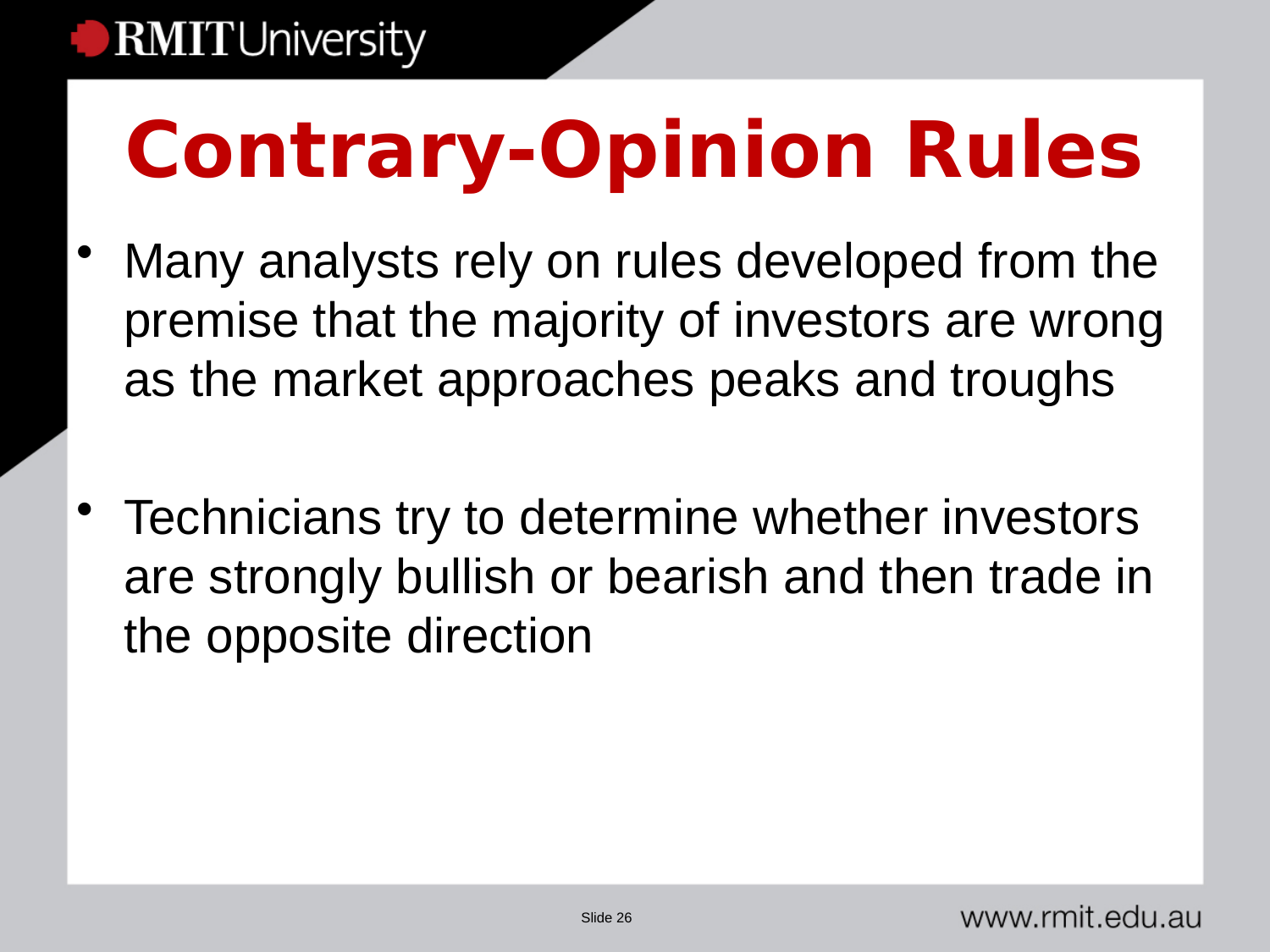

# Contrary-Opinion Rules
Many analysts rely on rules developed from the premise that the majority of investors are wrong as the market approaches peaks and troughs

Technicians try to determine whether investors are strongly bullish or bearish and then trade in the opposite direction
Slide 26